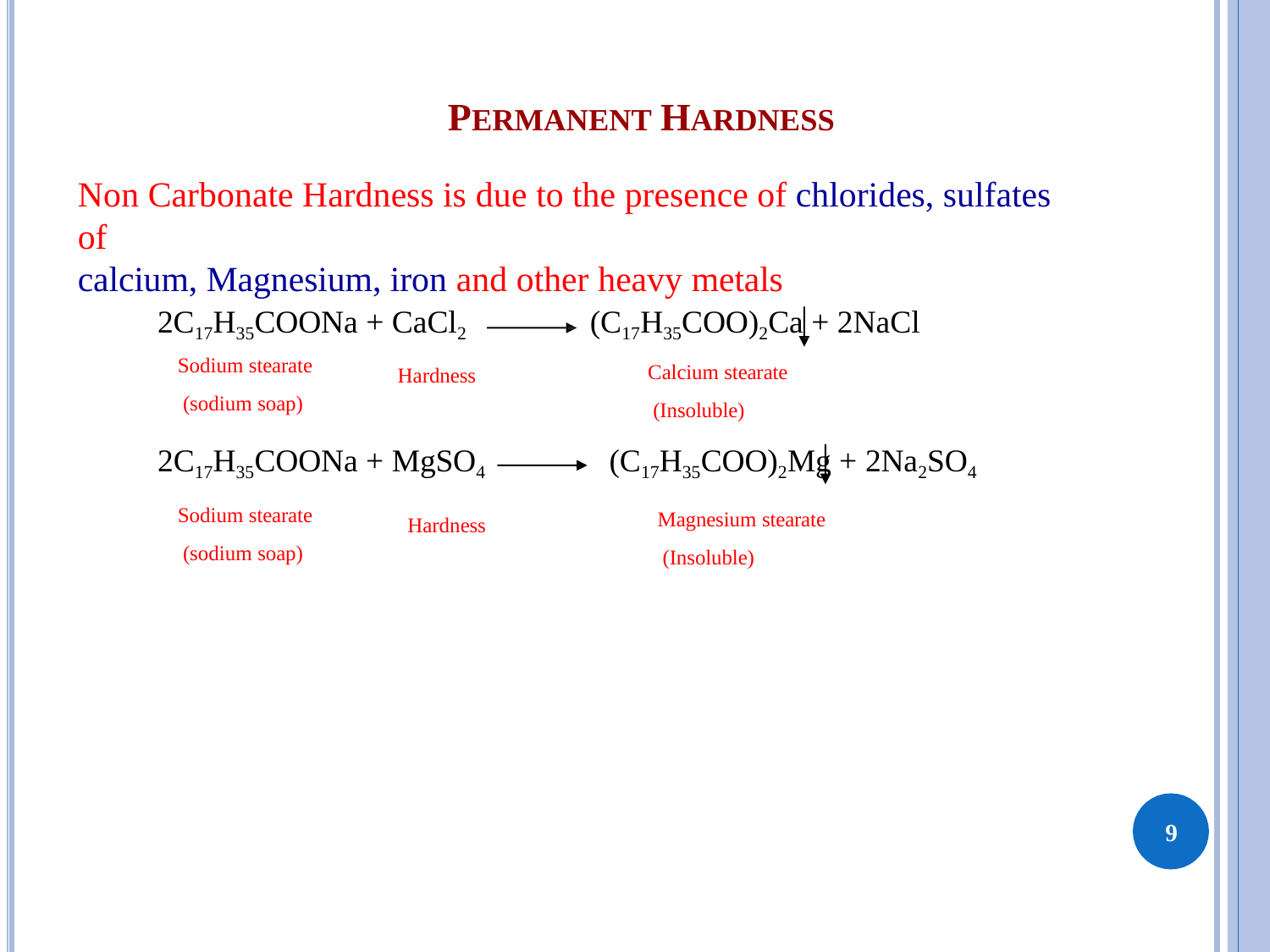

# PERMANENT HARDNESS
Non Carbonate Hardness is due to the presence of chlorides, sulfates of
calcium, Magnesium, iron and other heavy metals
(C17H35COO)2Ca + 2NaCl
Calcium stearate  (Insoluble)
2C17H35COONa + CaCl2

Sodium stearate  (sodium soap)
Hardness
2C17H35COONa + MgSO4
(C17H35COO)2Mg + 2Na2SO4
Magnesium stearate  (Insoluble)

Sodium stearate  (sodium soap)
Hardness
9